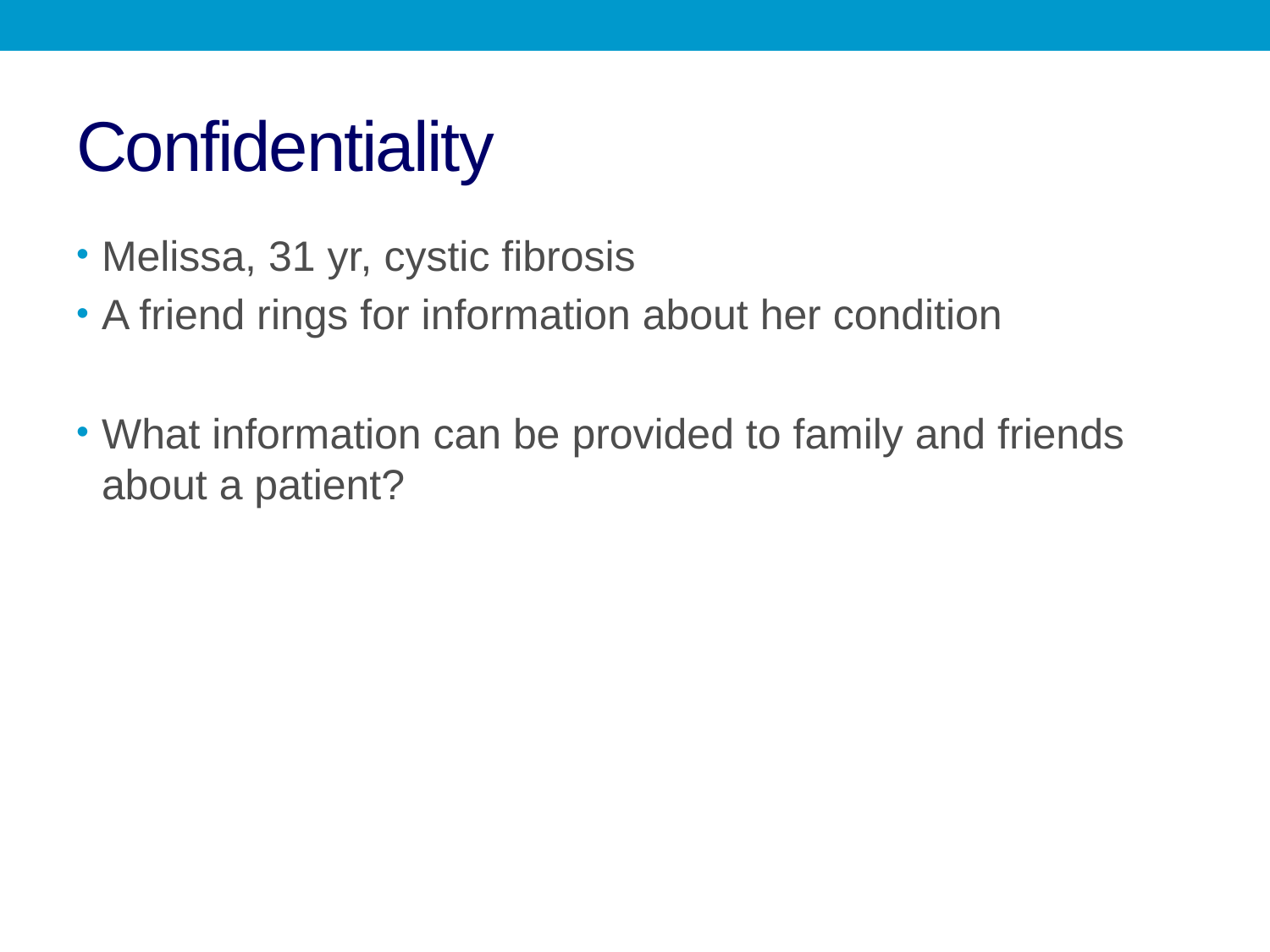

# Confidentiality
Melissa, 31 yr, cystic fibrosis
A friend rings for information about her condition

What information can be provided to family and friends about a patient?